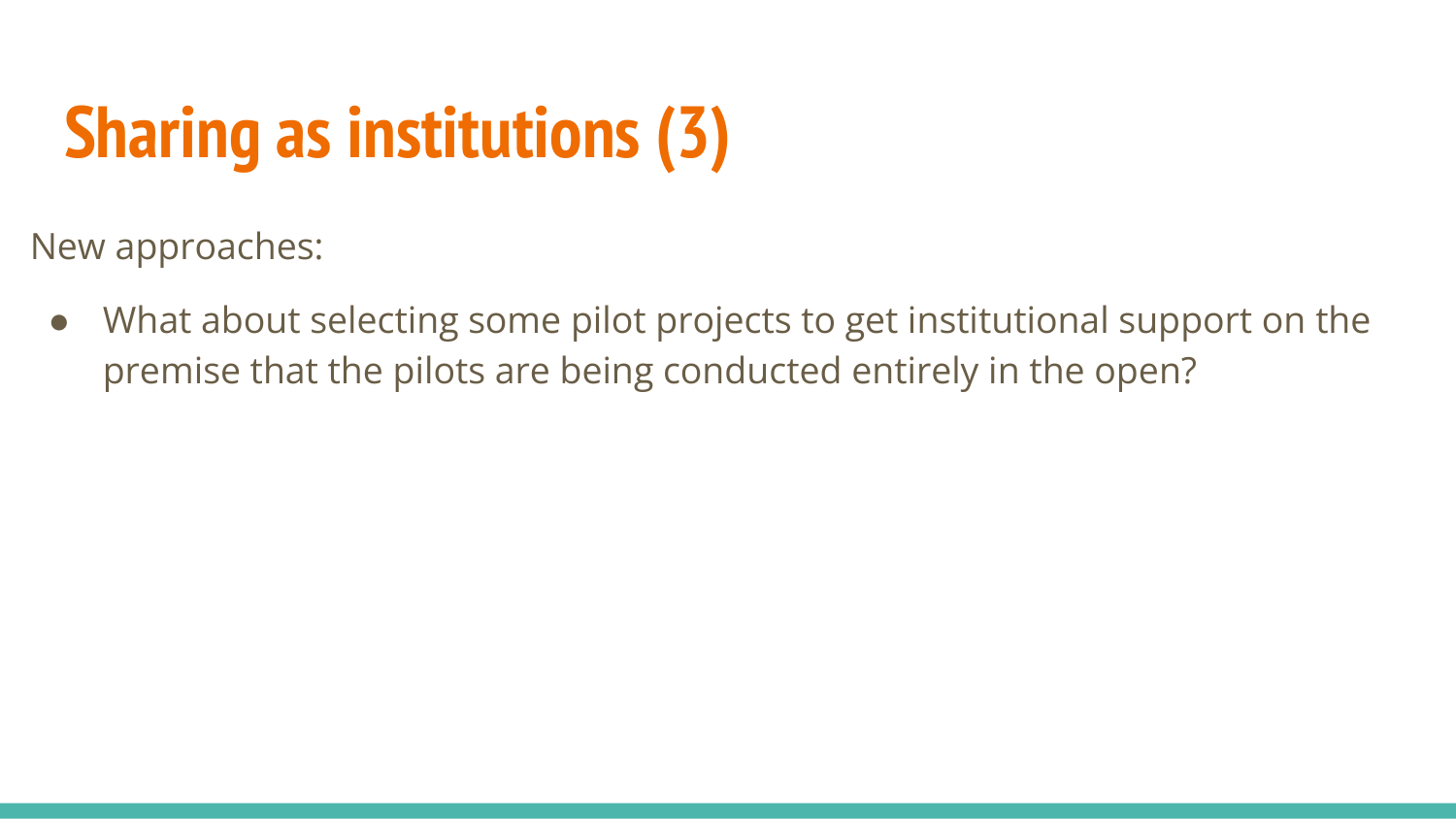

# Sharing as institutions (3)
New approaches:
What about selecting some pilot projects to get institutional support on the premise that the pilots are being conducted entirely in the open?